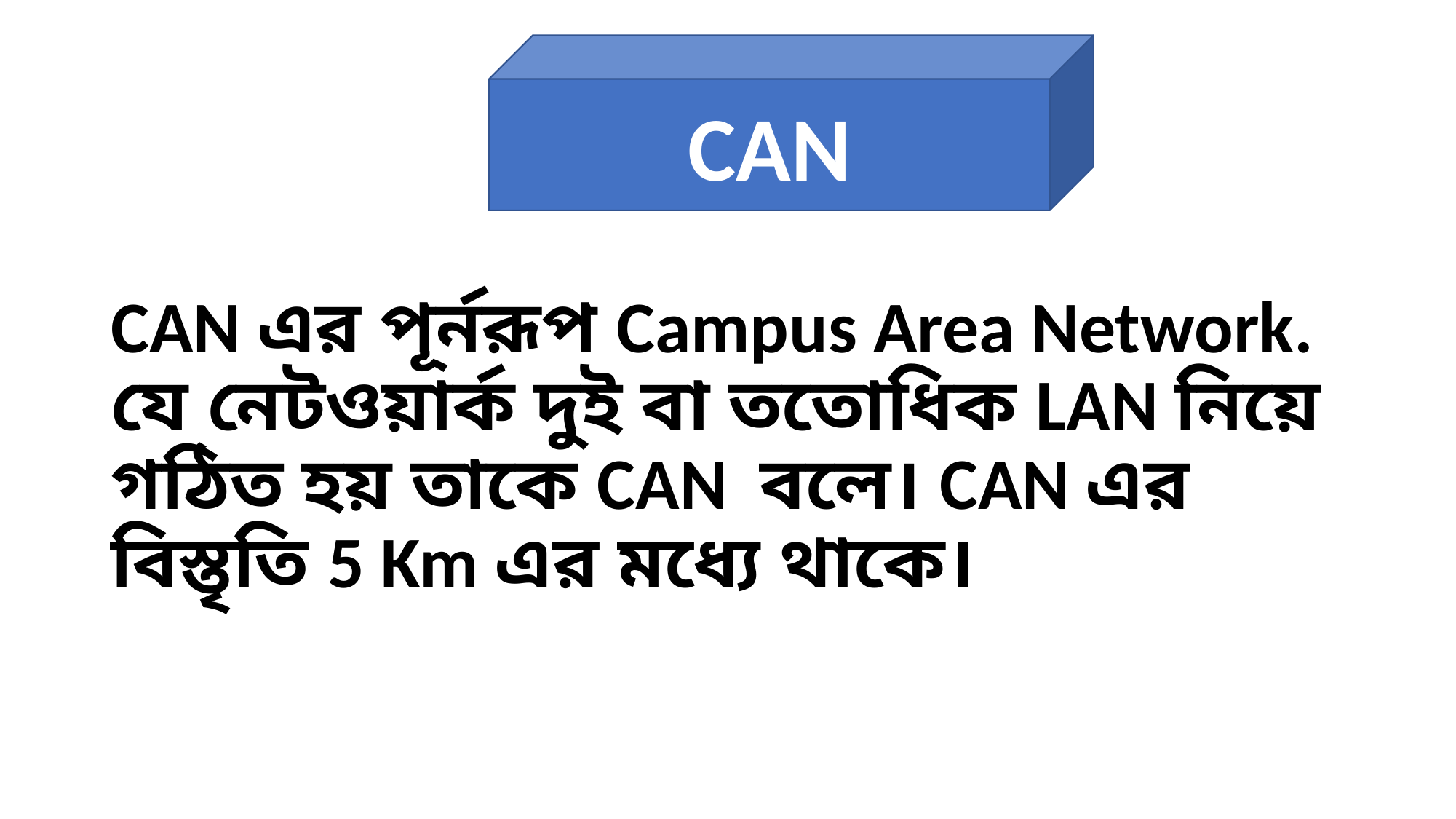

CAN
#

CAN এর পূর্নরূপ Campus Area Network. যে নেটওয়ার্ক দুই বা ততোধিক LAN নিয়ে গঠিত হয় তাকে CAN  বলে। CAN এর বিস্তৃতি 5 Km এর মধ্যে থাকে।